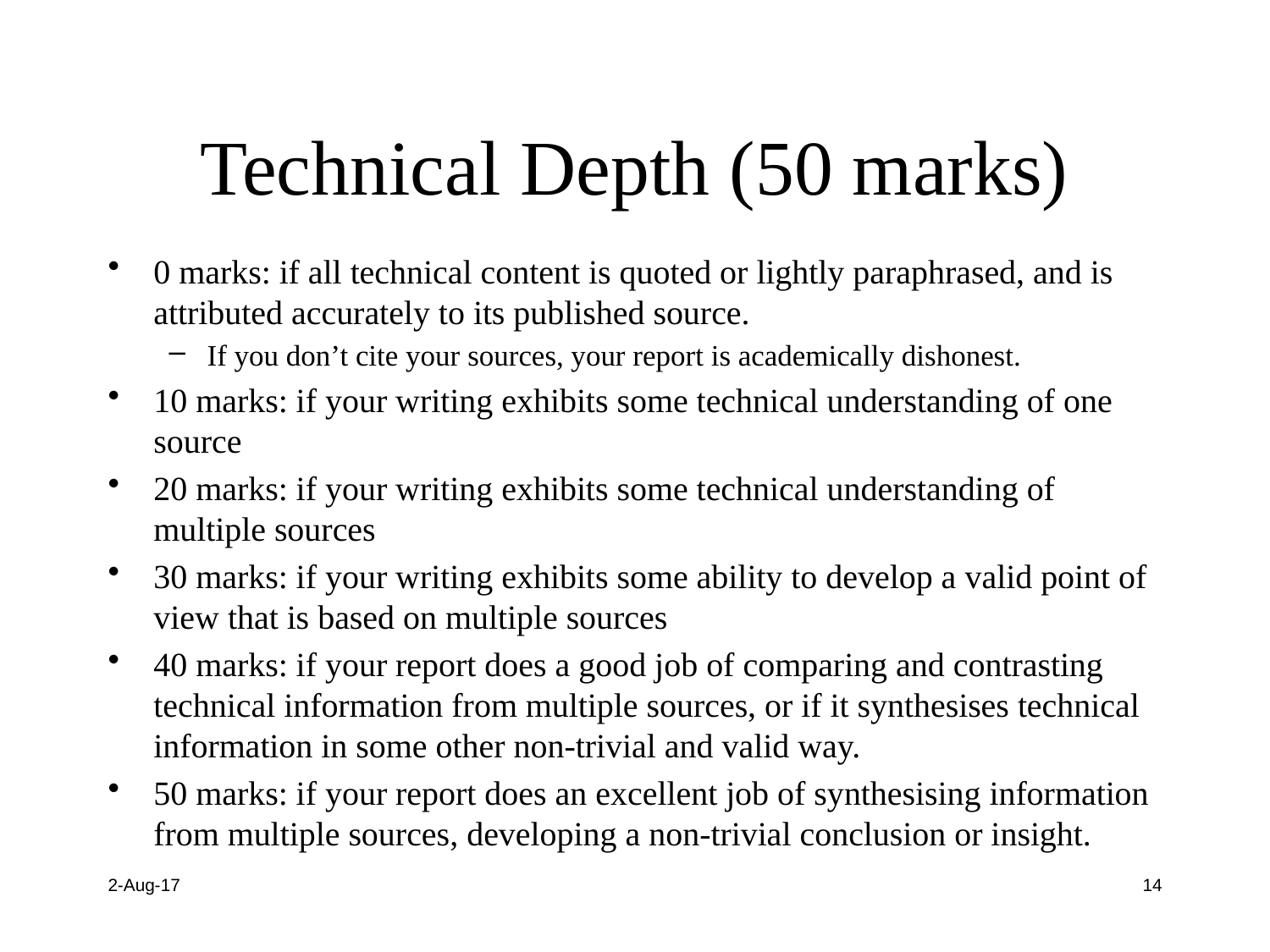

# Technical Depth (50 marks)
0 marks: if all technical content is quoted or lightly paraphrased, and is attributed accurately to its published source.
If you don’t cite your sources, your report is academically dishonest.
10 marks: if your writing exhibits some technical understanding of one source
20 marks: if your writing exhibits some technical understanding of multiple sources
30 marks: if your writing exhibits some ability to develop a valid point of view that is based on multiple sources
40 marks: if your report does a good job of comparing and contrasting technical information from multiple sources, or if it synthesises technical information in some other non-trivial and valid way.
50 marks: if your report does an excellent job of synthesising information from multiple sources, developing a non-trivial conclusion or insight.
2-Aug-17
14